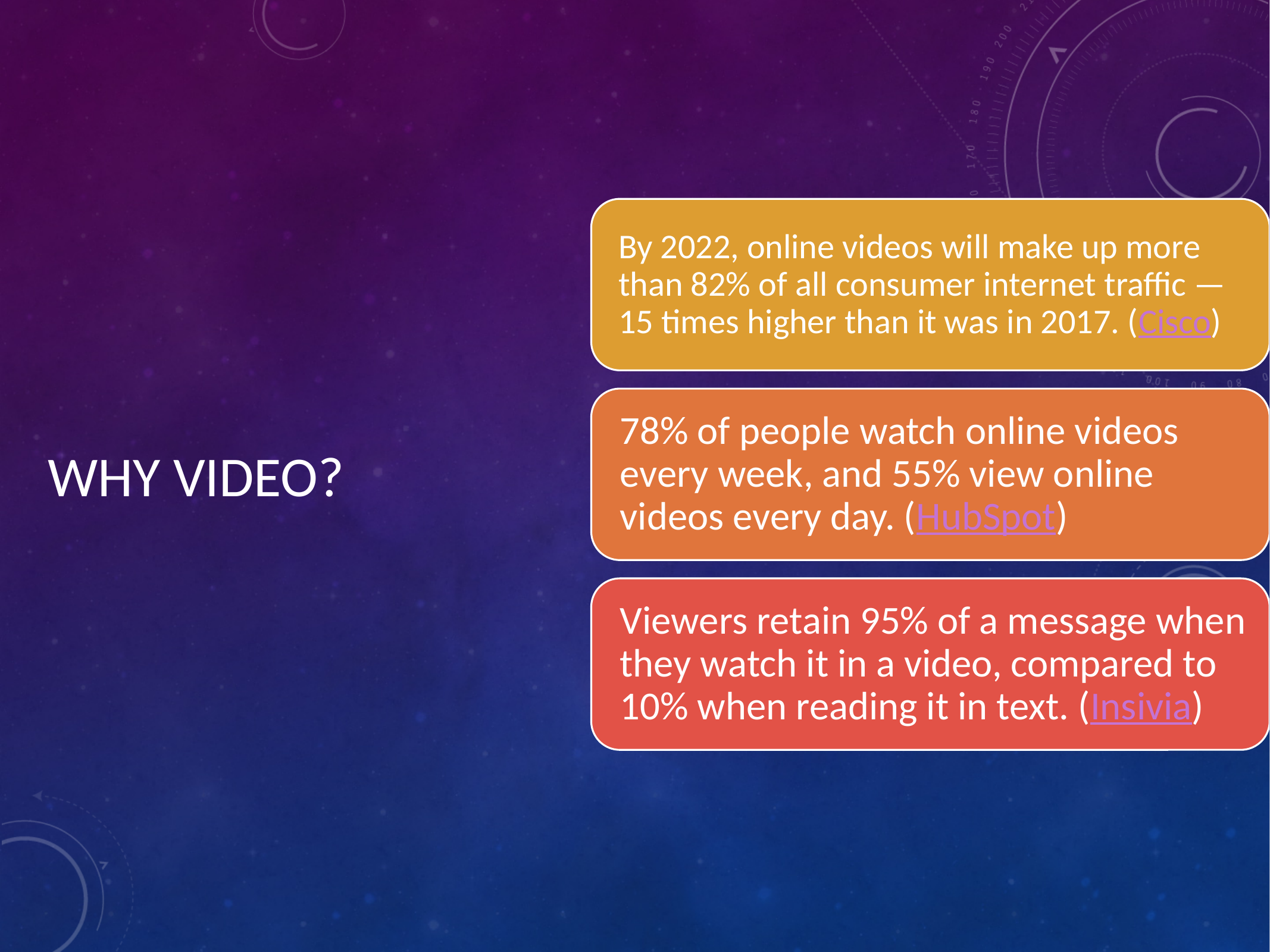

By 2022, online videos will make up more than 82% of all consumer internet traffic — 15 times higher than it was in 2017. (Cisco)
78% of people watch online videos every week, and 55% view online videos every day. (HubSpot)
Viewers retain 95% of a message when they watch it in a video, compared to 10% when reading it in text. (Insivia)
   Why Video?